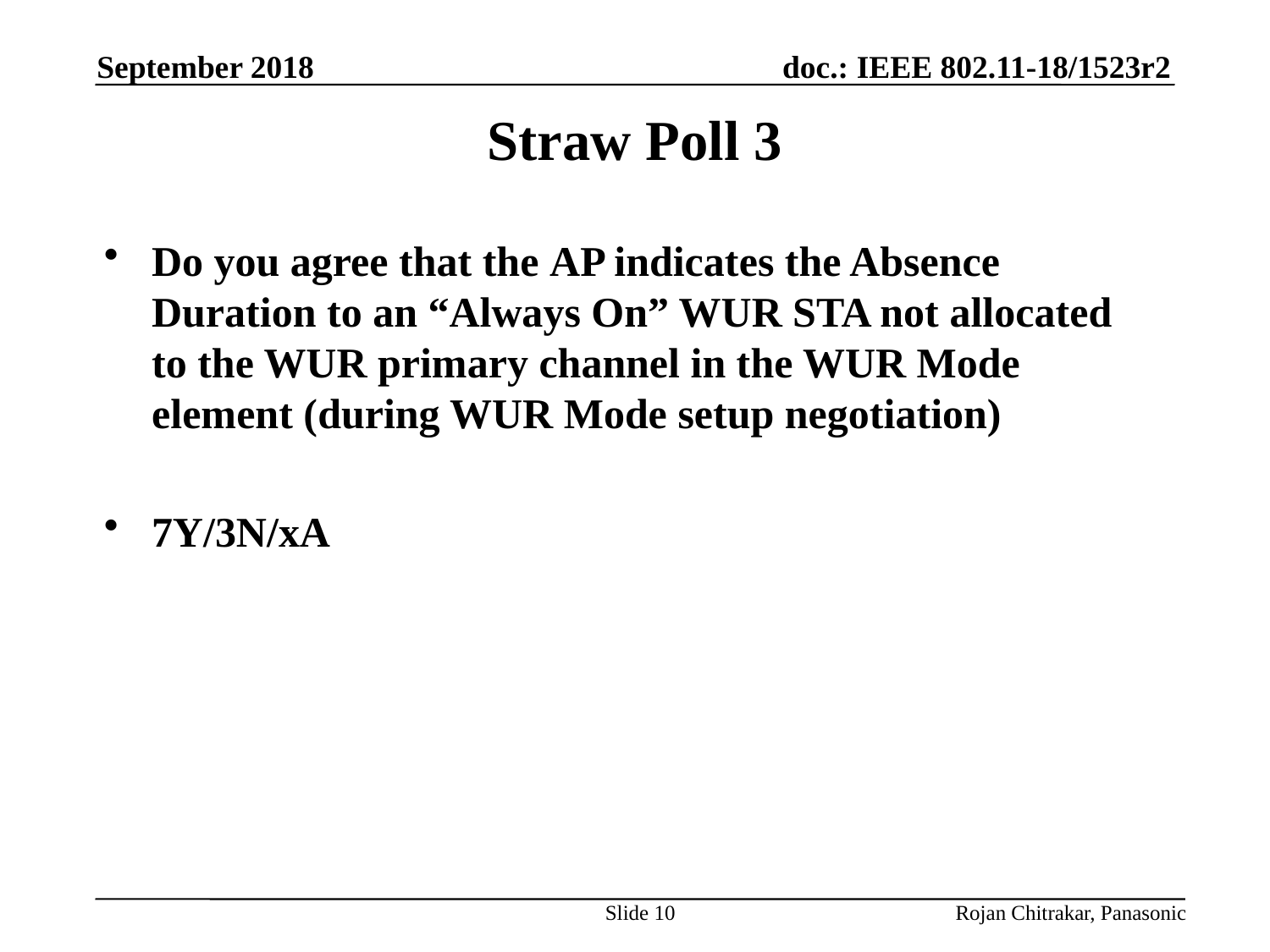

September 2018
# Straw Poll 3
Do you agree that the AP indicates the Absence Duration to an “Always On” WUR STA not allocated to the WUR primary channel in the WUR Mode element (during WUR Mode setup negotiation)

7Y/3N/xA
Slide 10
Rojan Chitrakar, Panasonic